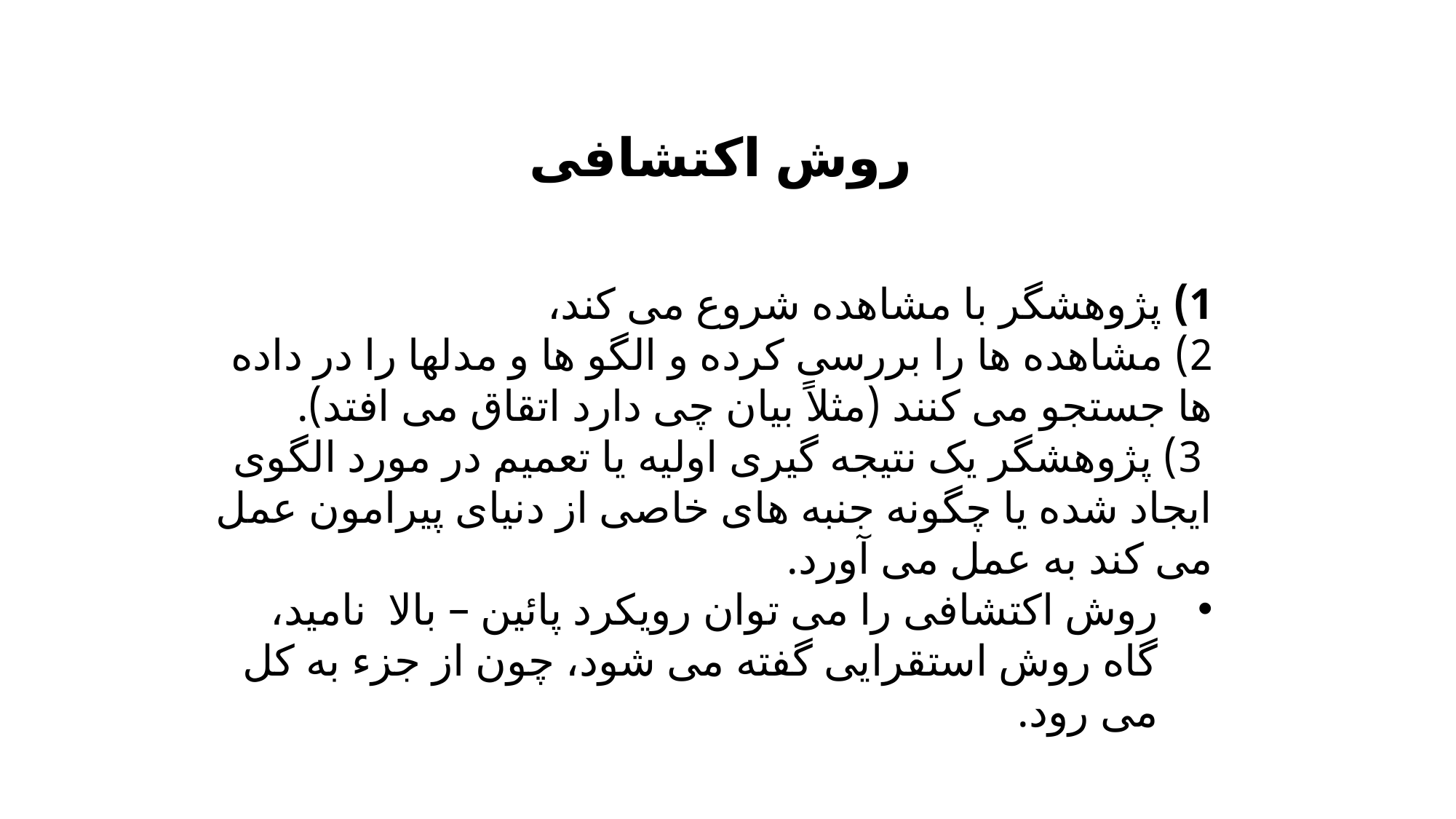

# روش اکتشافی
1) پژوهشگر با مشاهده شروع می کند،
2) مشاهده ها را بررسی کرده و الگو ها و مدلها را در داده ها جستجو می کنند (مثلاً بیان چی دارد اتقاق می افتد).
 3) پژوهشگر یک نتیجه گیری اولیه یا تعمیم در مورد الگوی ایجاد شده یا چگونه جنبه های خاصی از دنیای پیرامون عمل می کند به عمل می آورد.
روش اکتشافی را می توان رویکرد پائین – بالا  نامید، گاه روش استقرایی گفته می شود، چون از جزء به کل می رود.